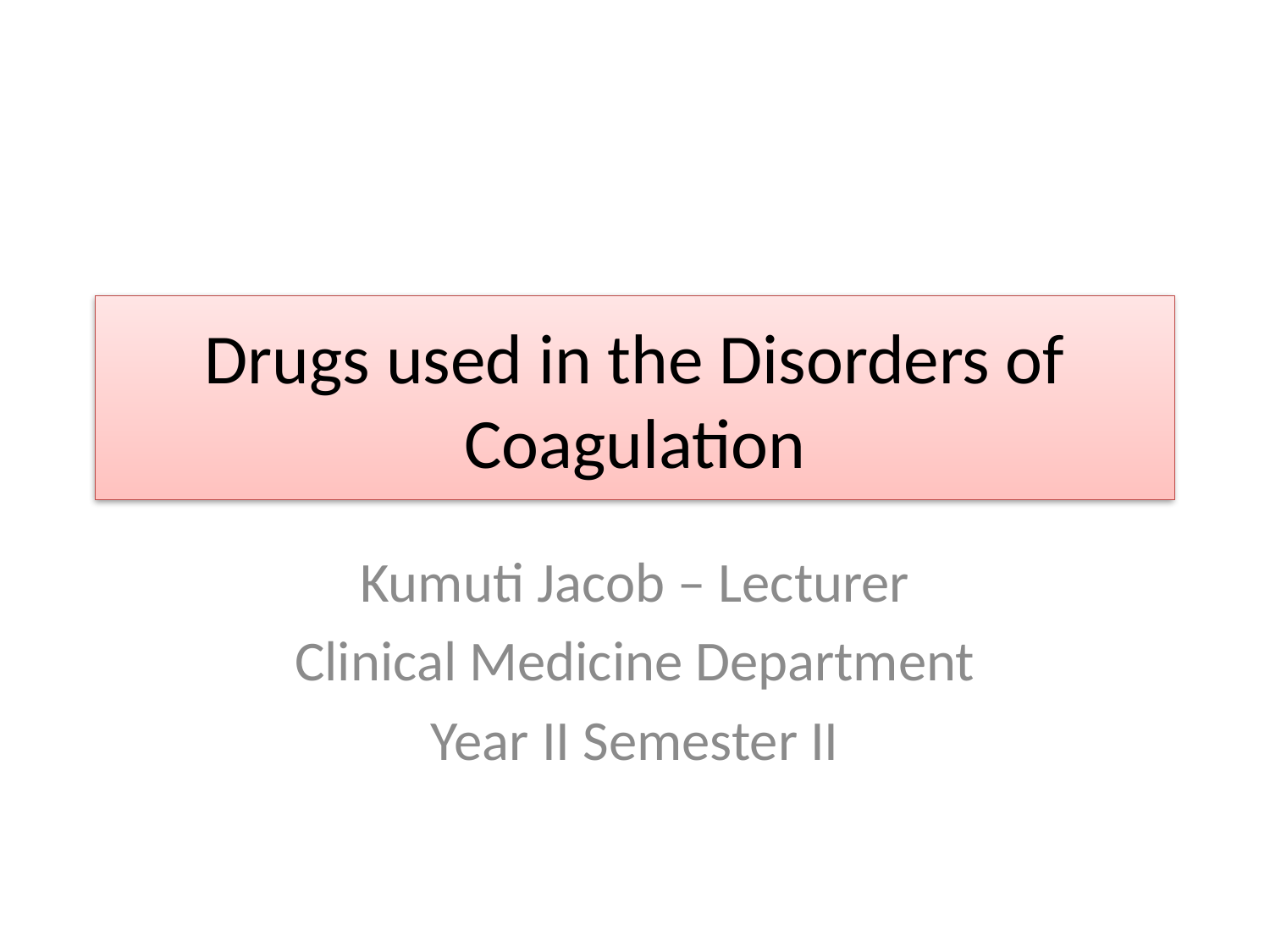

# Drugs used in the Disorders of Coagulation
Kumuti Jacob – Lecturer
Clinical Medicine Department
Year II Semester II